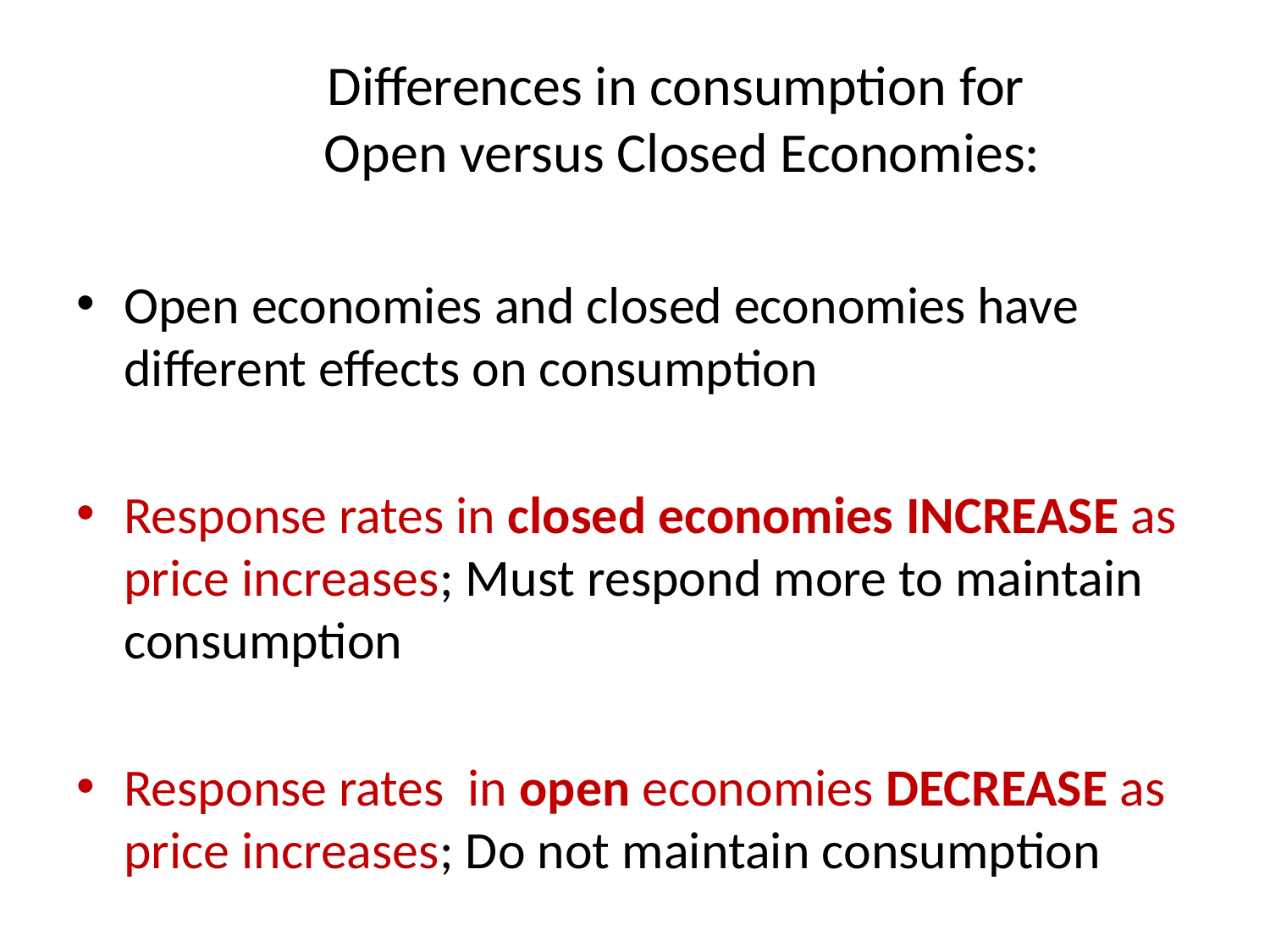

# Differences in consumption for Open versus Closed Economies:
Open economies and closed economies have different effects on consumption

Response rates in closed economies INCREASE as price increases; Must respond more to maintain consumption

Response rates  in open economies DECREASE as price increases; Do not maintain consumption